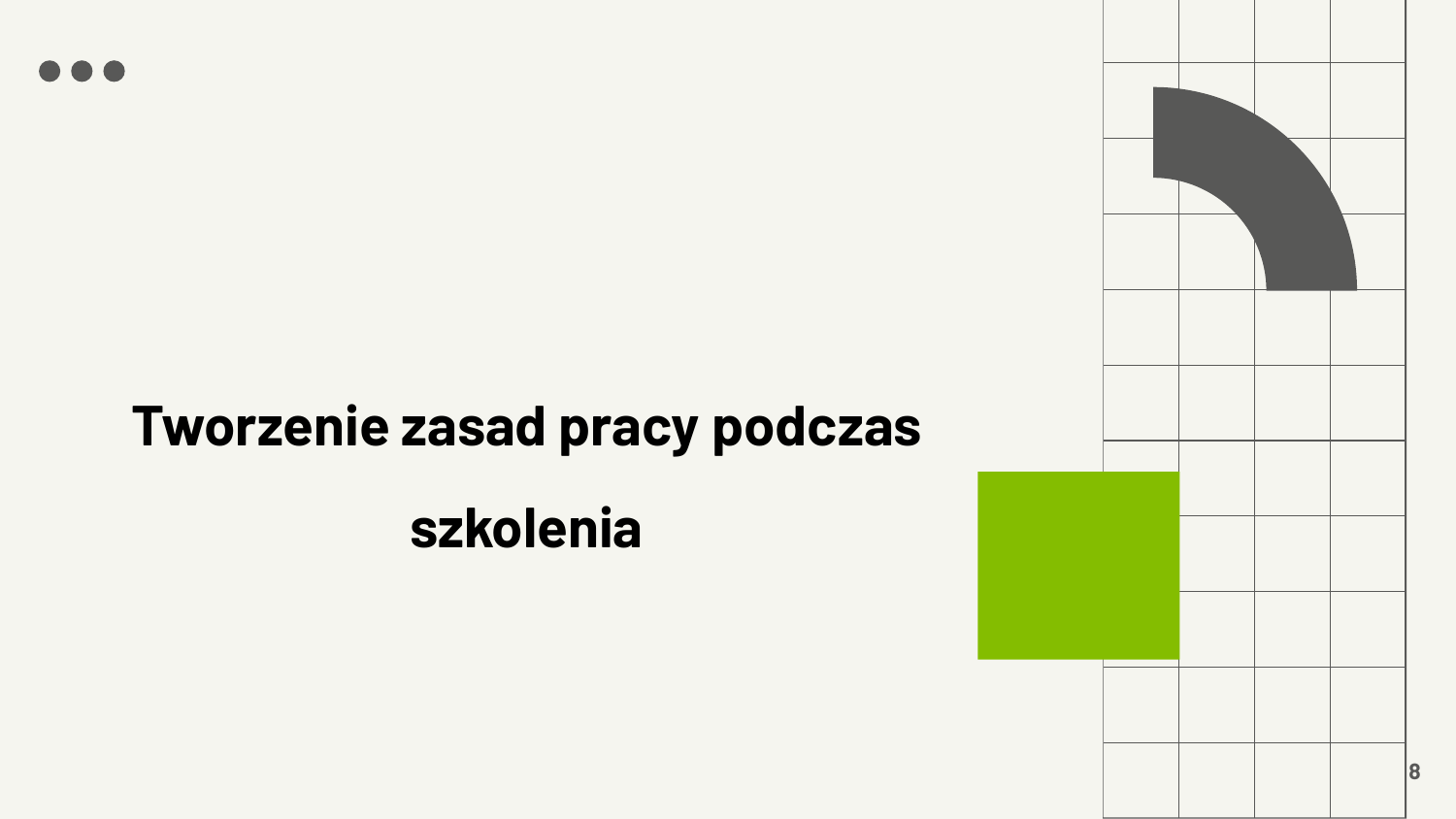

# Tworzenie zasad pracy podczas szkolenia

8